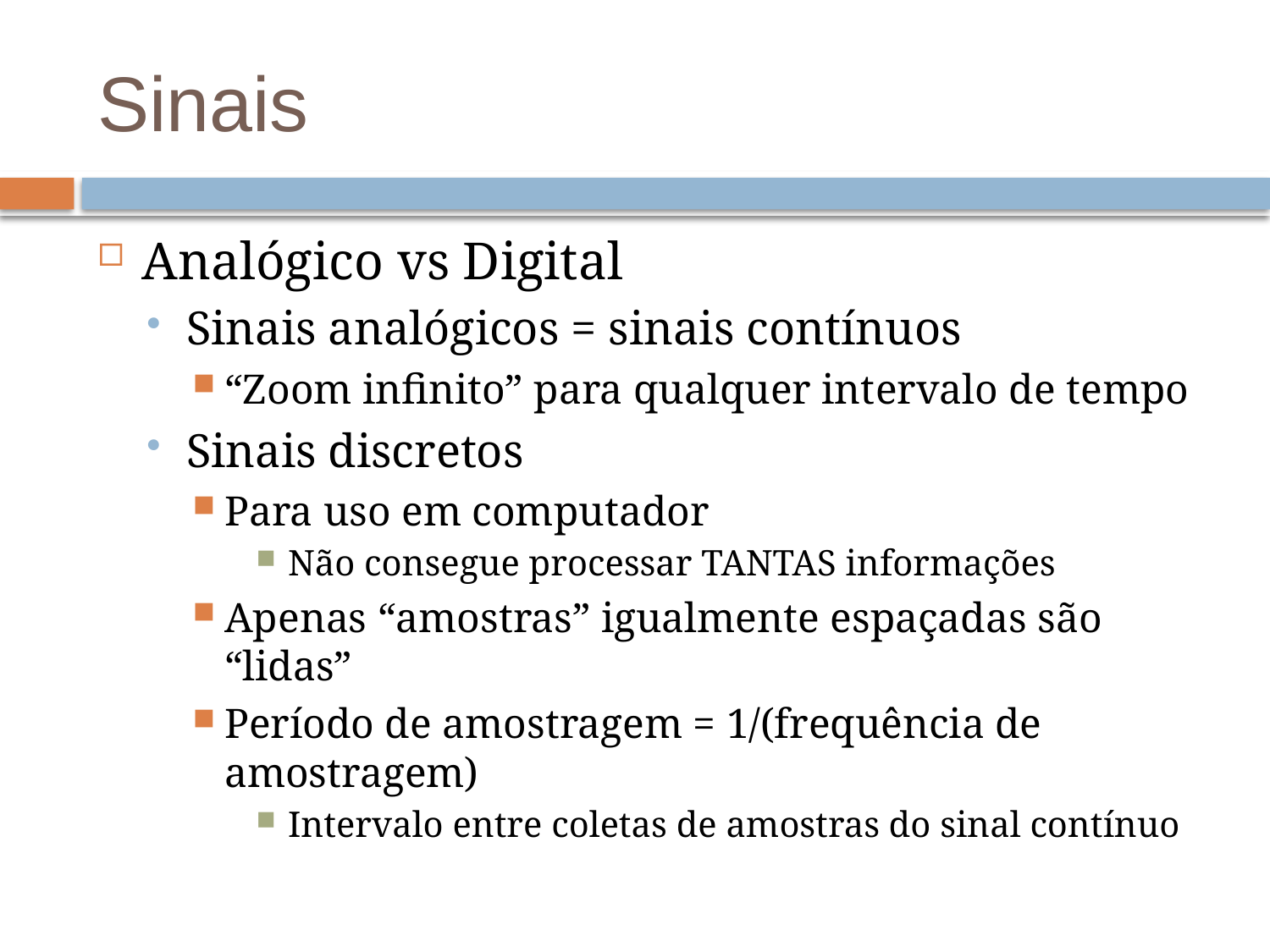

# Sinais
Analógico vs Digital
Sinais analógicos = sinais contínuos
“Zoom infinito” para qualquer intervalo de tempo
Sinais discretos
Para uso em computador
Não consegue processar TANTAS informações
Apenas “amostras” igualmente espaçadas são “lidas”
Período de amostragem = 1/(frequência de amostragem)
Intervalo entre coletas de amostras do sinal contínuo